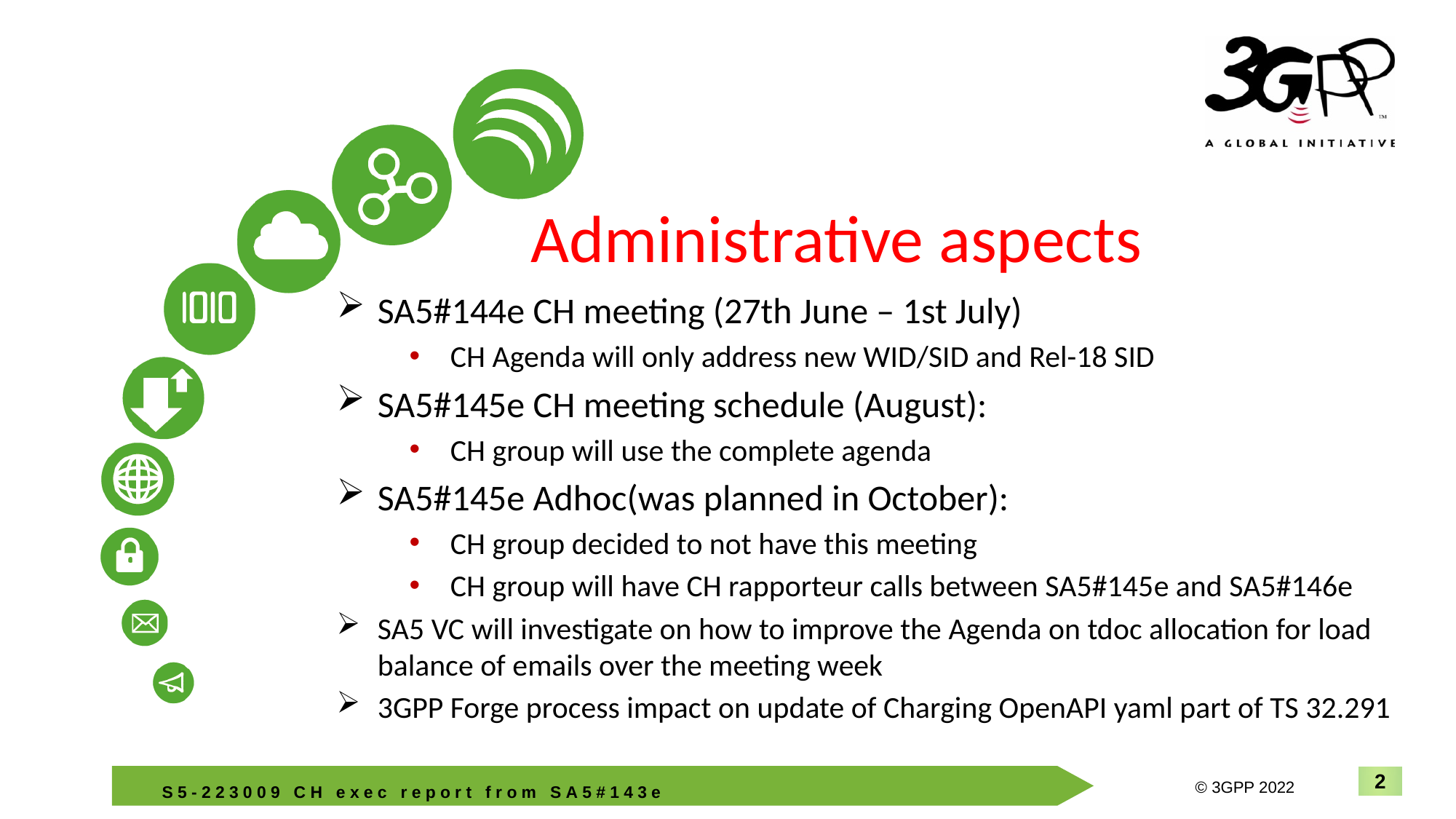

# Administrative aspects
SA5#144e CH meeting (27th June – 1st July)
CH Agenda will only address new WID/SID and Rel-18 SID
SA5#145e CH meeting schedule (August):
CH group will use the complete agenda
SA5#145e Adhoc(was planned in October):
CH group decided to not have this meeting
CH group will have CH rapporteur calls between SA5#145e and SA5#146e
SA5 VC will investigate on how to improve the Agenda on tdoc allocation for load balance of emails over the meeting week
3GPP Forge process impact on update of Charging OpenAPI yaml part of TS 32.291